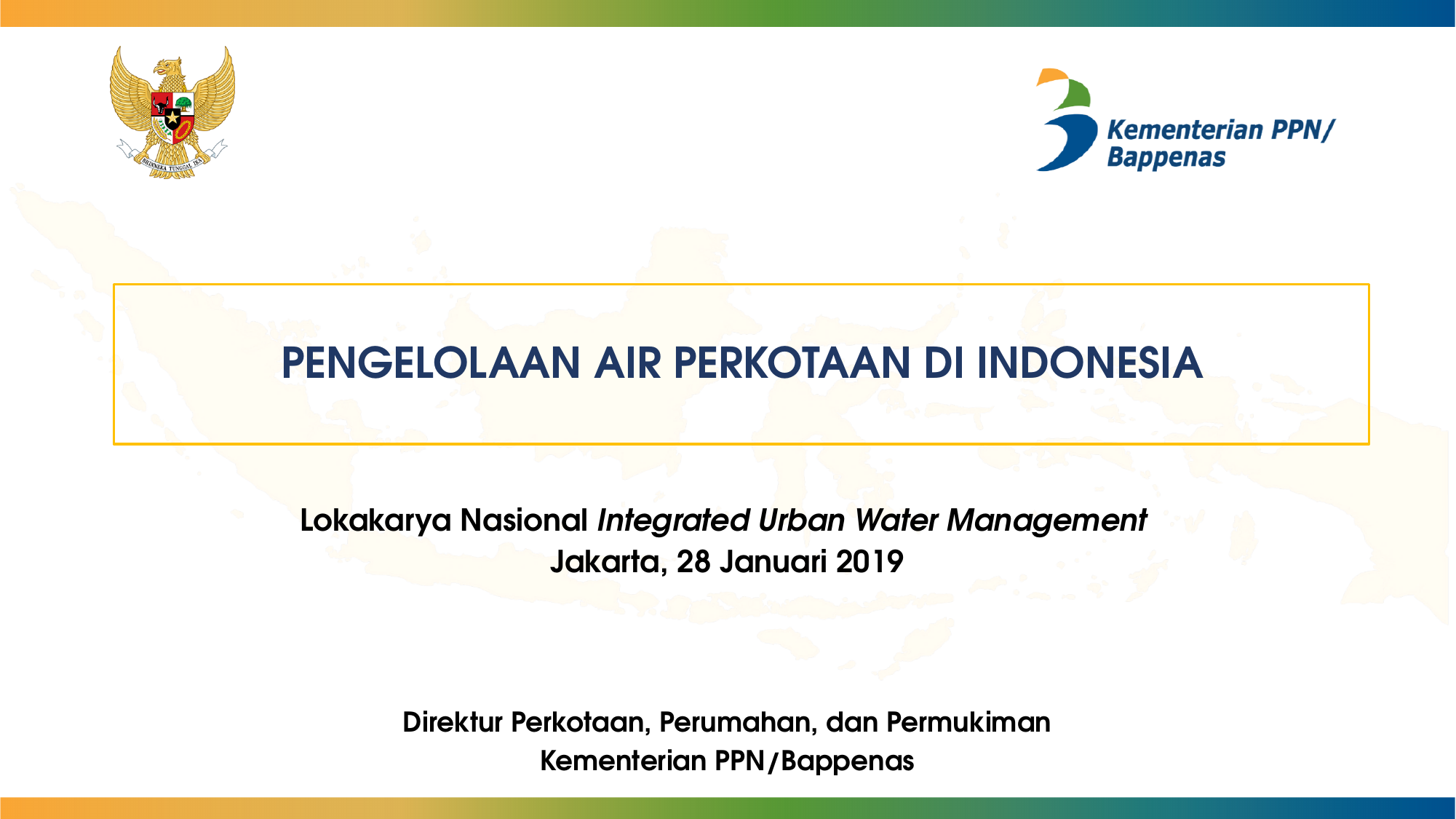

# PENGELOLAAN AIR PERKOTAAN DI INDONESIA
Lokakarya Nasional Integrated Urban Water Management
Jakarta, 28 Januari 2019

Direktur Perkotaan, Perumahan, dan Permukiman
Kementerian PPN/Bappenas